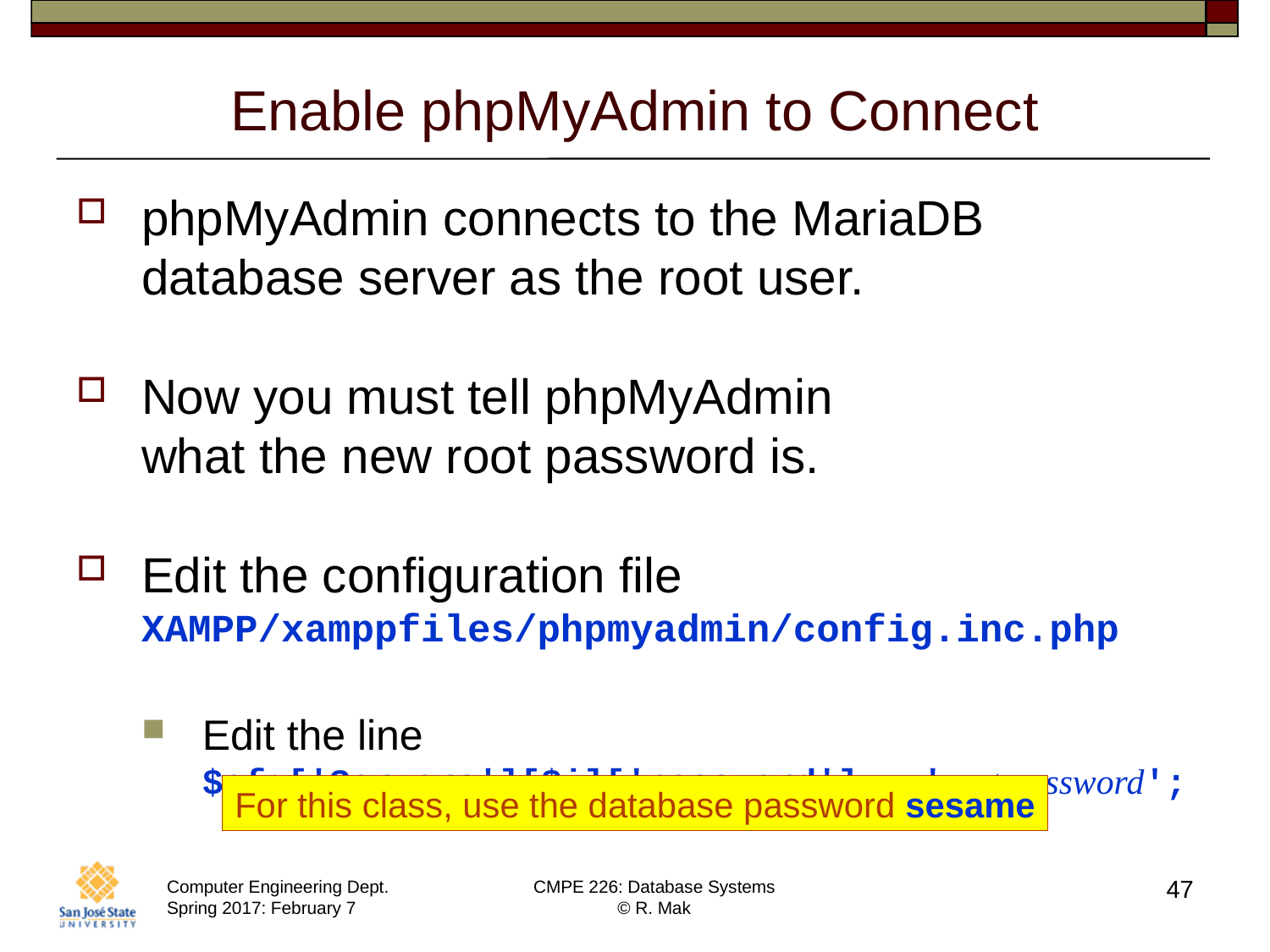

# Enable phpMyAdmin to Connect
phpMyAdmin connects to the MariaDB
database server as the root user.

Now you must tell phpMyAdmin
what the new root password is.

Edit the configuration file
XAMPP/xamppfiles/phpmyadmin/config.inc.php

Edit the line
$cfg['Servers'][$i]['password'] = 'root password';
For this class, use the database password sesame
47